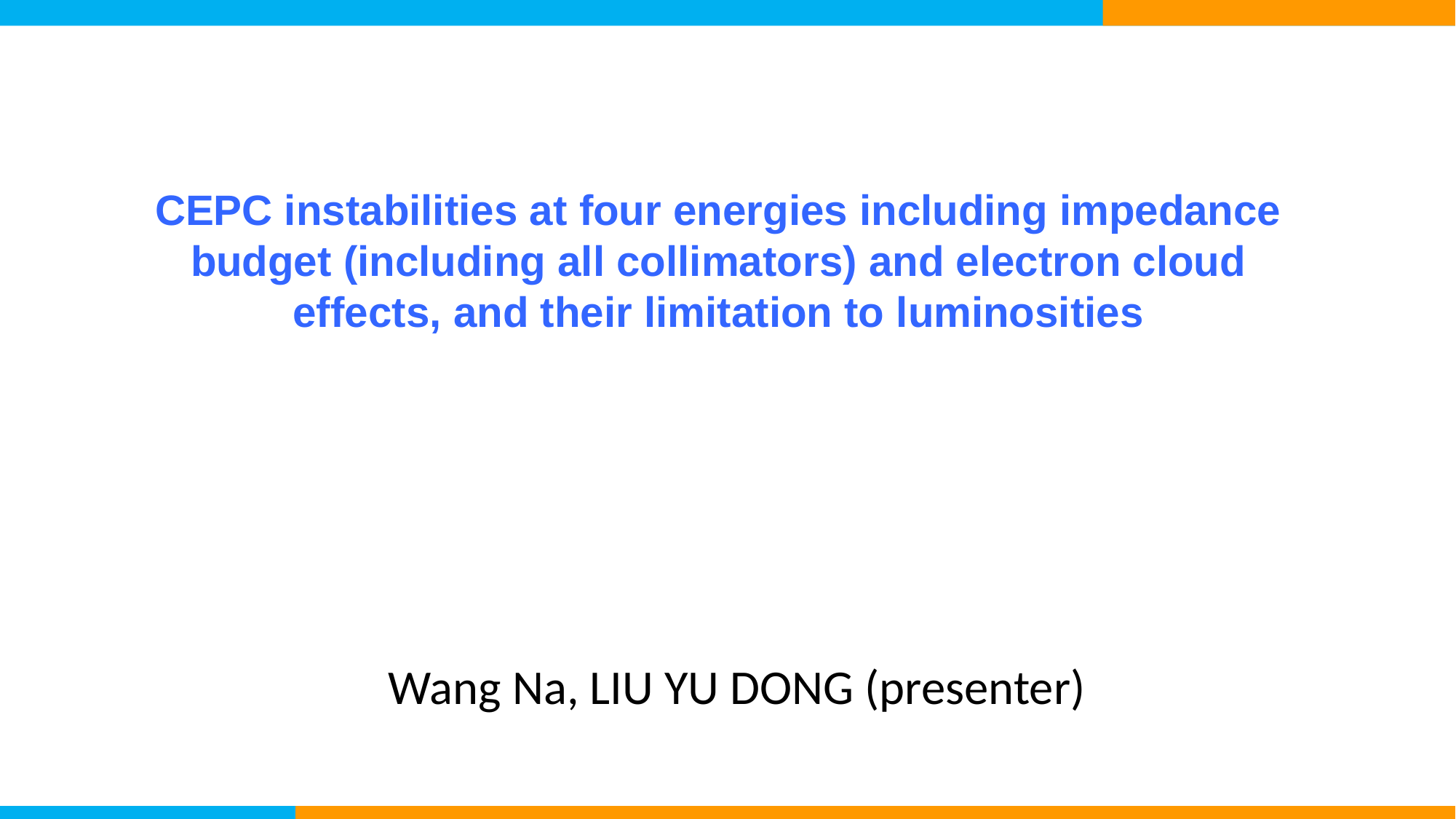

# CEPC instabilities at four energies including impedance budget (including all collimators) and electron cloud effects, and their limitation to luminosities
Wang Na, LIU YU DONG (presenter)